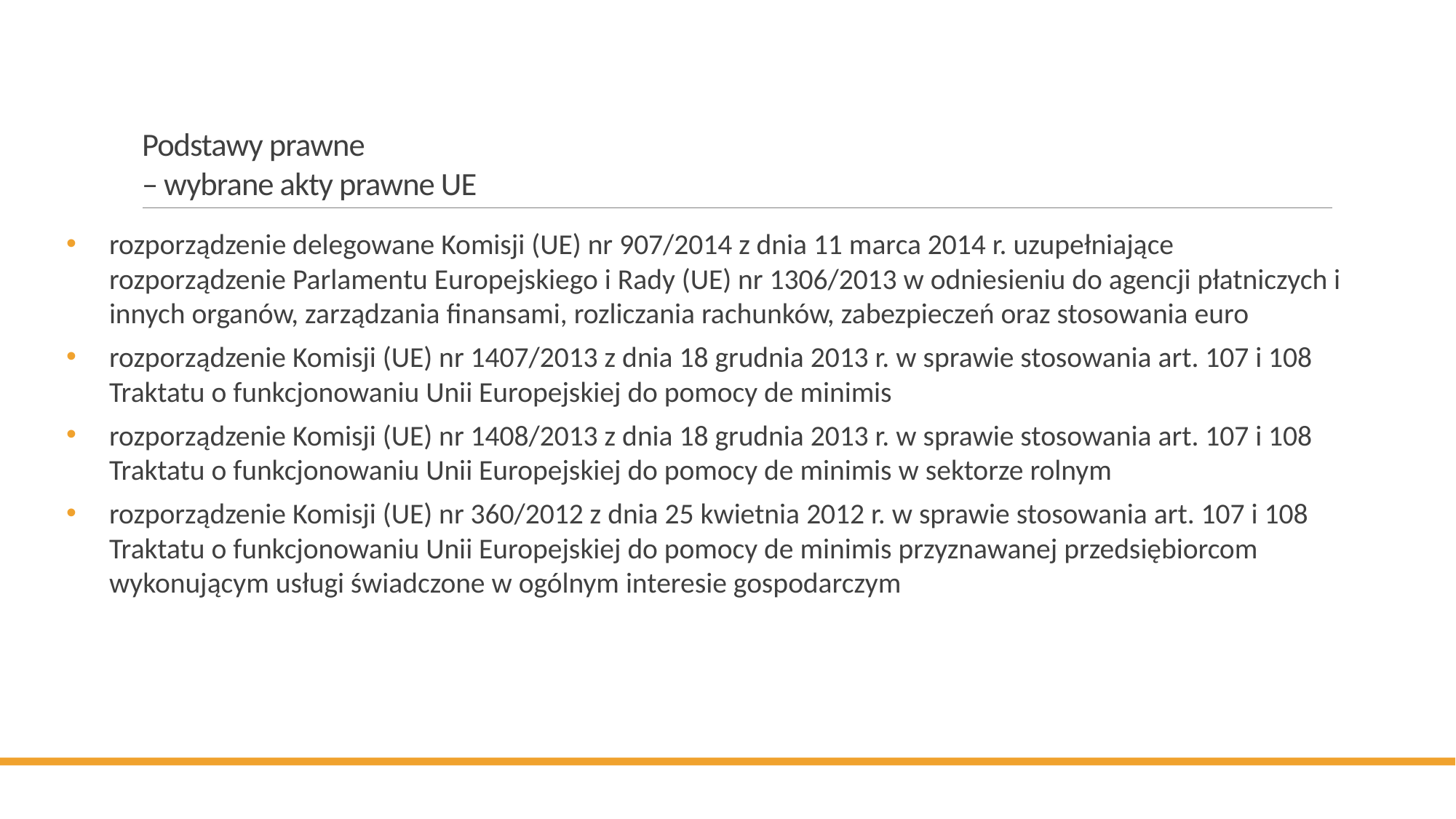

# Podstawy prawne – wybrane akty prawne UE
rozporządzenie delegowane Komisji (UE) nr 907/2014 z dnia 11 marca 2014 r. uzupełniające rozporządzenie Parlamentu Europejskiego i Rady (UE) nr 1306/2013 w odniesieniu do agencji płatniczych i innych organów, zarządzania finansami, rozliczania rachunków, zabezpieczeń oraz stosowania euro
rozporządzenie Komisji (UE) nr 1407/2013 z dnia 18 grudnia 2013 r. w sprawie stosowania art. 107 i 108 Traktatu o funkcjonowaniu Unii Europejskiej do pomocy de minimis
rozporządzenie Komisji (UE) nr 1408/2013 z dnia 18 grudnia 2013 r. w sprawie stosowania art. 107 i 108 Traktatu o funkcjonowaniu Unii Europejskiej do pomocy de minimis w sektorze rolnym
rozporządzenie Komisji (UE) nr 360/2012 z dnia 25 kwietnia 2012 r. w sprawie stosowania art. 107 i 108 Traktatu o funkcjonowaniu Unii Europejskiej do pomocy de minimis przyznawanej przedsiębiorcom wykonującym usługi świadczone w ogólnym interesie gospodarczym
4